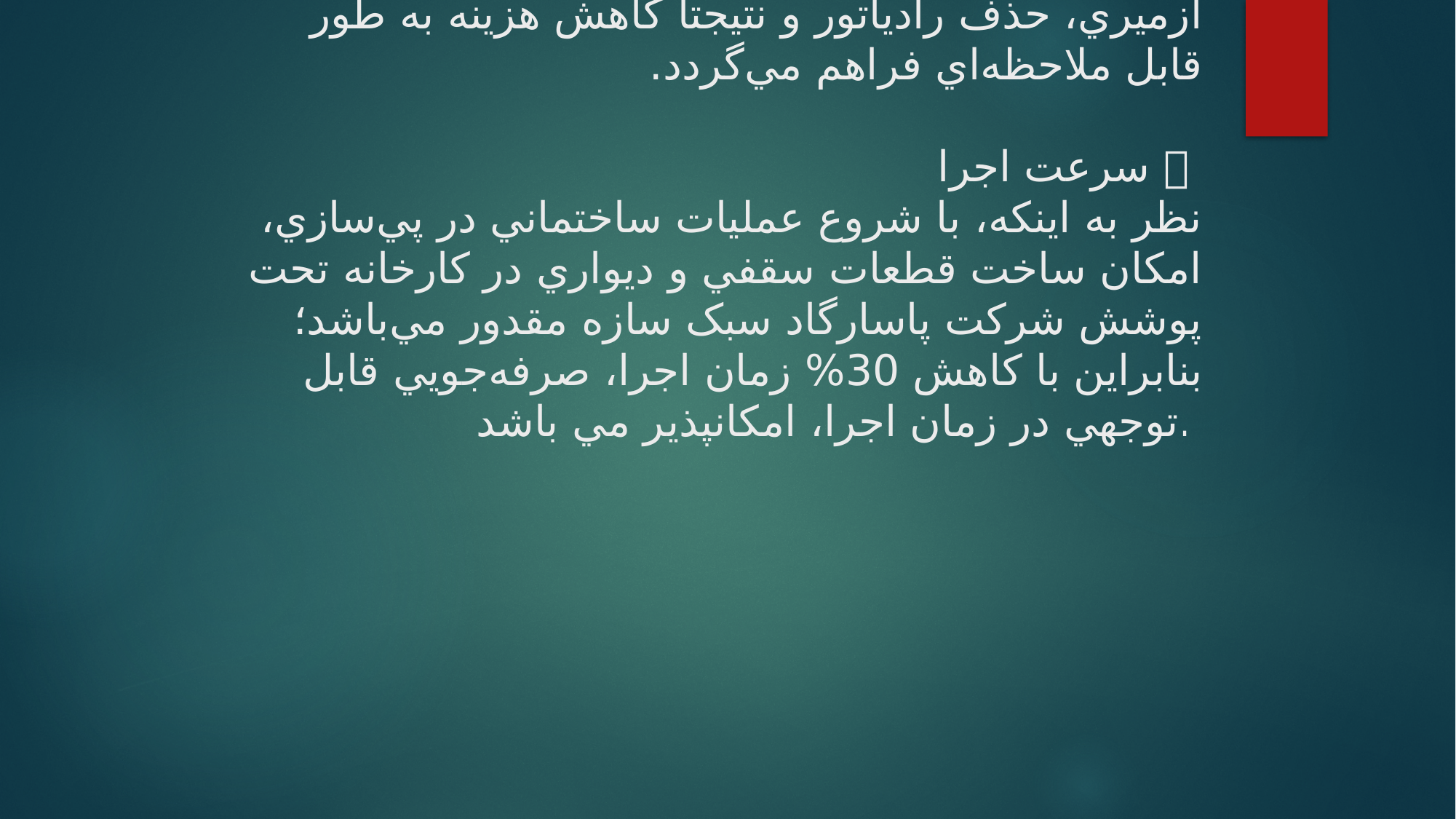

# سهولت اجراي سيستم تأسيسات مكانيكي و برقي♣ در سيستم هاي ساختماني PSS، با وجود سوراخهايي به قطر 5/3 سانتي‌متر در داخل پانلهاي ديواري، نيازي به لوله‌گذاري در ديوار نمي‌باشد. وجود حفره‌هاي بزرگ در سقف نيز جاسازي هرگونه تجهيزات و لوله‌هاي مكانيكي را ميسر مي سازد. همچنين با استفاده از فوم‌بتن در كف‌سازي، امكان طراحي سيستم گرمايش به طريق ازميري، حذف رادياتور و نتيجتاً كاهش هزينه به طور قابل ملاحظه‌اي فراهم مي‌گردد. سرعت اجرا♣ نظر به اينكه، با شروع عمليات ساختماني در پي‌سازي، امكان ساخت قطعات سقفي و ديواري در كارخانه تحت پوشش شركت پاسارگاد سبک سازه مقدور مي‌باشد؛ بنابراين با كاهش 30% زمان اجرا، صرفه‌جويي قابل توجهي در زمان اجرا، امکانپذير مي باشد.